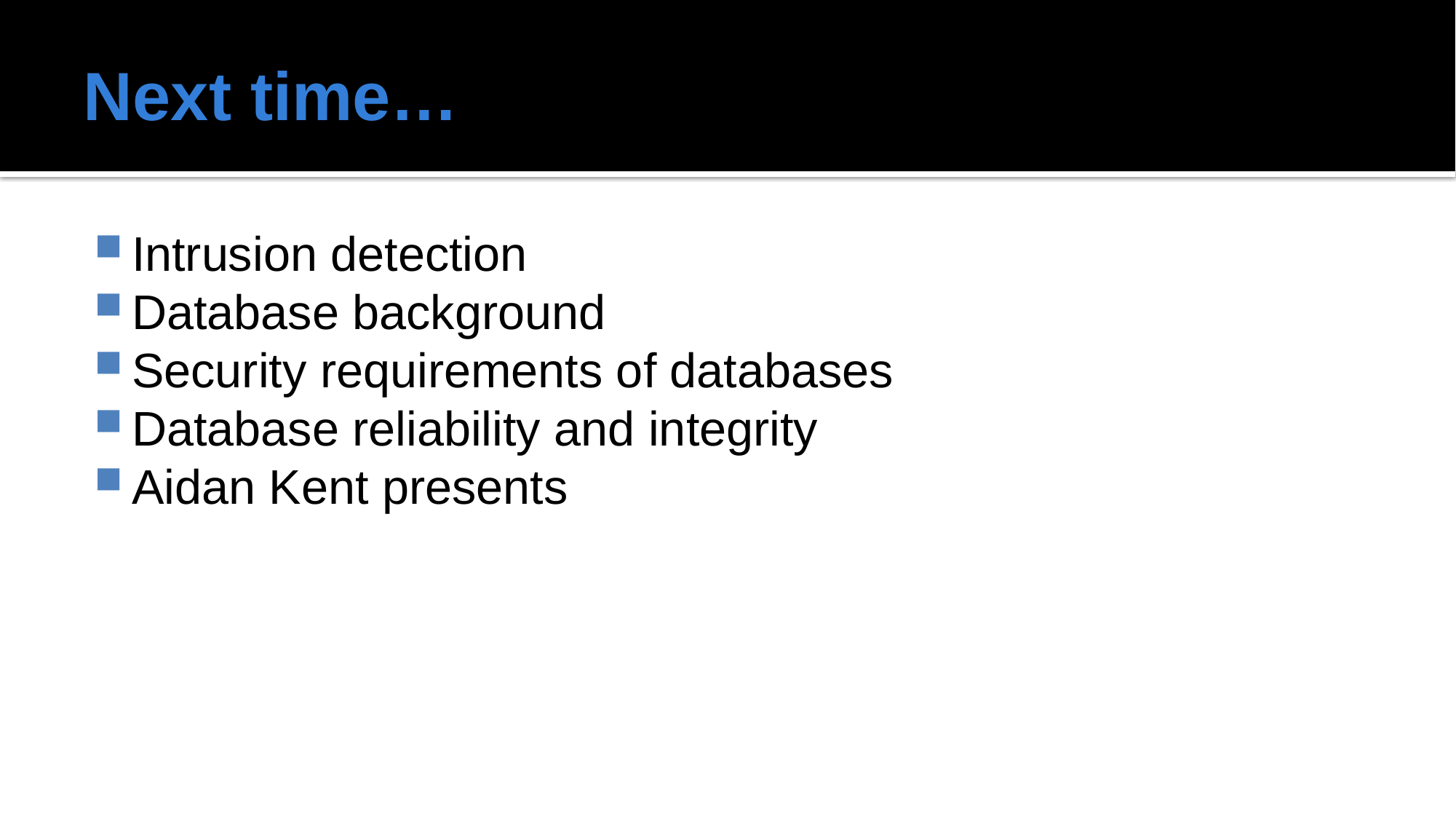

# Next time…
Intrusion detection
Database background
Security requirements of databases
Database reliability and integrity
Aidan Kent presents